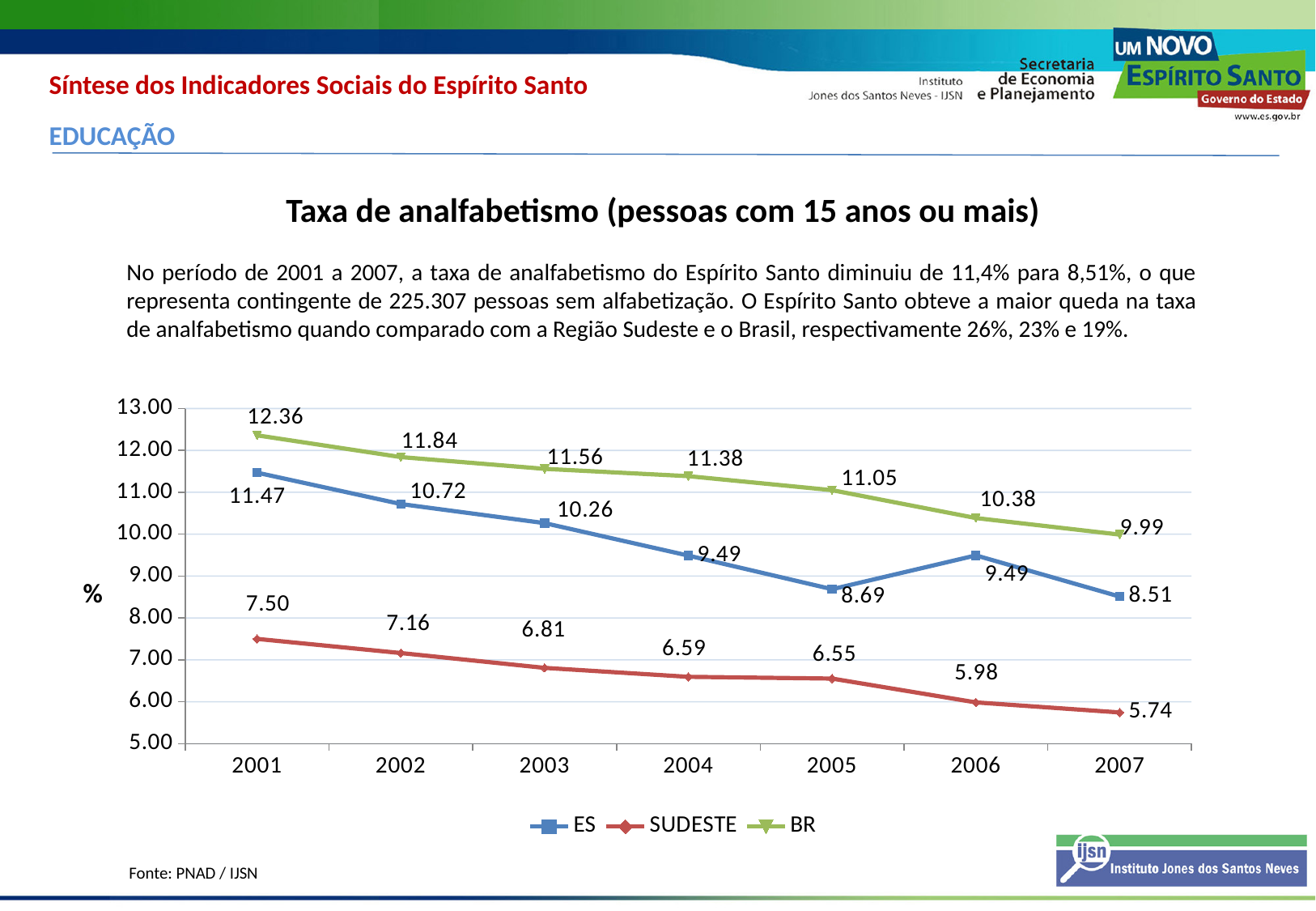

Síntese dos Indicadores Sociais do Espírito Santo

EDUCAÇÃO

Taxa de analfabetismo (pessoas com 15 anos ou mais)

No período de 2001 a 2007, a taxa de analfabetismo do Espírito Santo diminuiu de 11,4% para 8,51%, o que representa contingente de 225.307 pessoas sem alfabetização. O Espírito Santo obteve a maior queda na taxa de analfabetismo quando comparado com a Região Sudeste e o Brasil, respectivamente 26%, 23% e 19%.

### Chart

| Category | ES | SUDESTE | BR |
|---|---|---|---|
| 2001 | 11.469052457285876 | 7.499722165785671 | 12.360666289669636 |
| 2002 | 10.719731449794708 | 7.1620166598048645 | 11.84088310160902 |
| 2003 | 10.263788848914569 | 6.8081864404453745 | 11.559617357865864 |
| 2004 | 9.488707850458894 | 6.594600123842231 | 11.384781442796966 |
| 2005 | 8.687044810077355 | 6.551579782972349 | 11.050860274088475 |
| 2006 | 9.493291428549313 | 5.983419316794532 | 10.384773073620533 |
| 2007 | 8.511192077622077 | 5.7441543491072125 | 9.990630792068025 |
%
Fonte: PNAD / IJSN